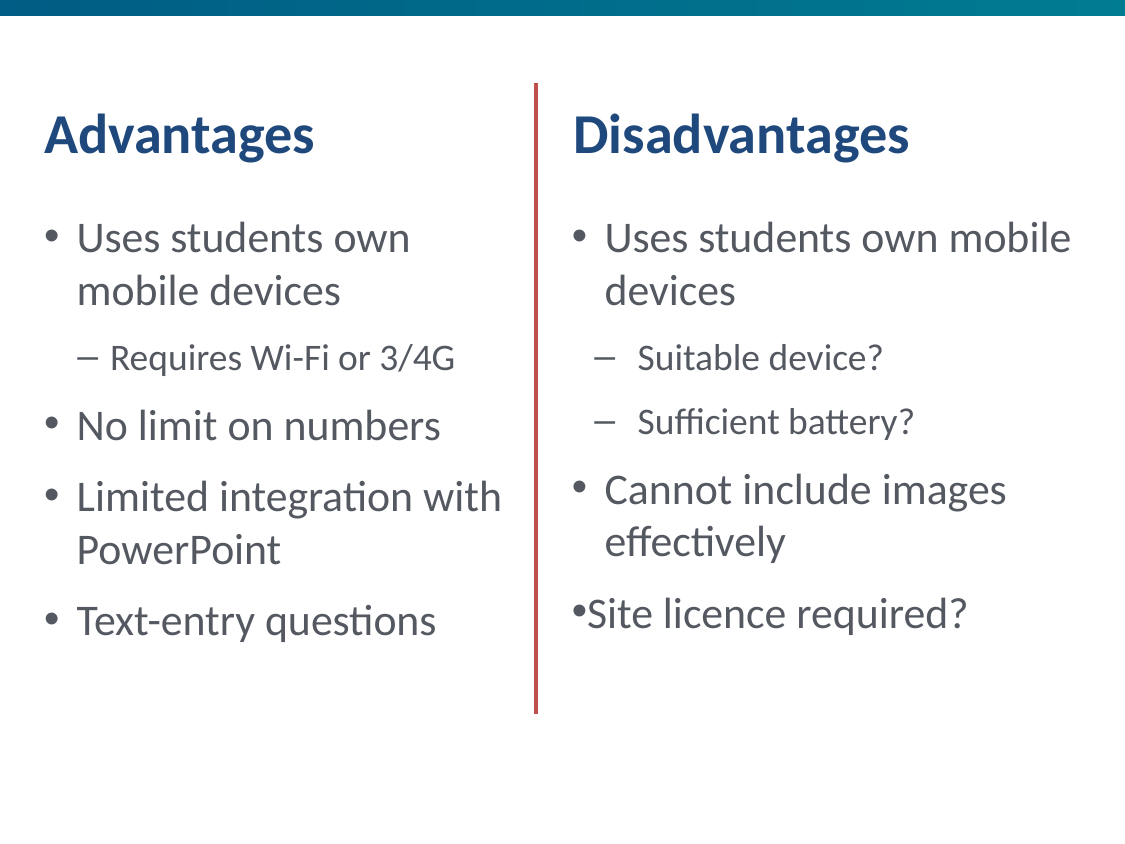

# Advantages
Disadvantages
Uses students own mobile devices
Requires Wi-Fi or 3/4G
No limit on numbers
Limited integration with PowerPoint
Text-entry questions
Uses students own mobile devices
Suitable device?
Sufficient battery?
Cannot include images effectively
Site licence required?